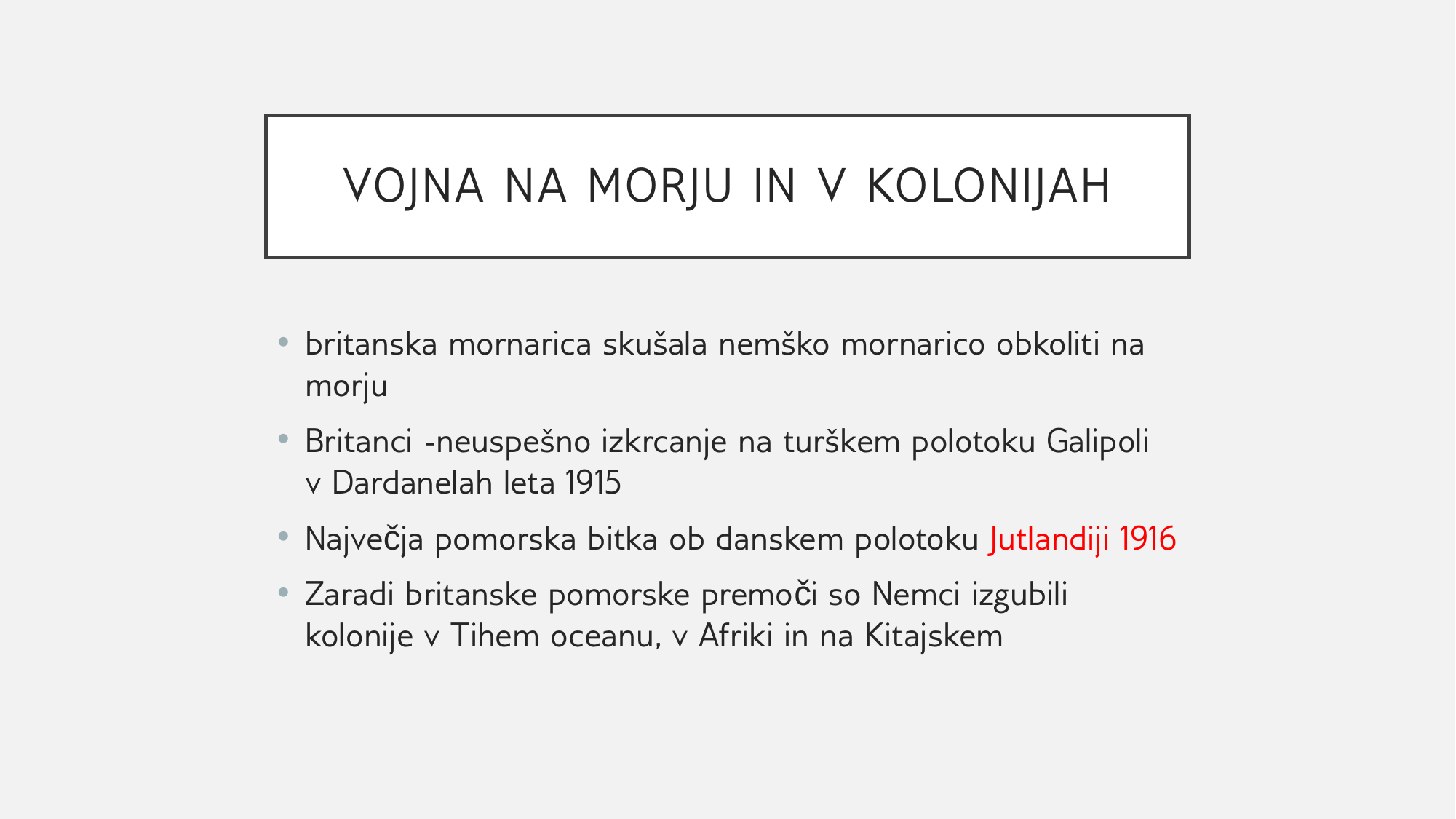

# VOJNA NA MORJU IN V KOLONIJAH
britanska mornarica skušala nemško mornarico obkoliti na morju
Britanci -neuspešno izkrcanje na turškem polotoku Galipoli v Dardanelah leta 1915
Največja pomorska bitka ob danskem polotoku Jutlandiji 1916
Zaradi britanske pomorske premoči so Nemci izgubili kolonije v Tihem oceanu, v Afriki in na Kitajskem